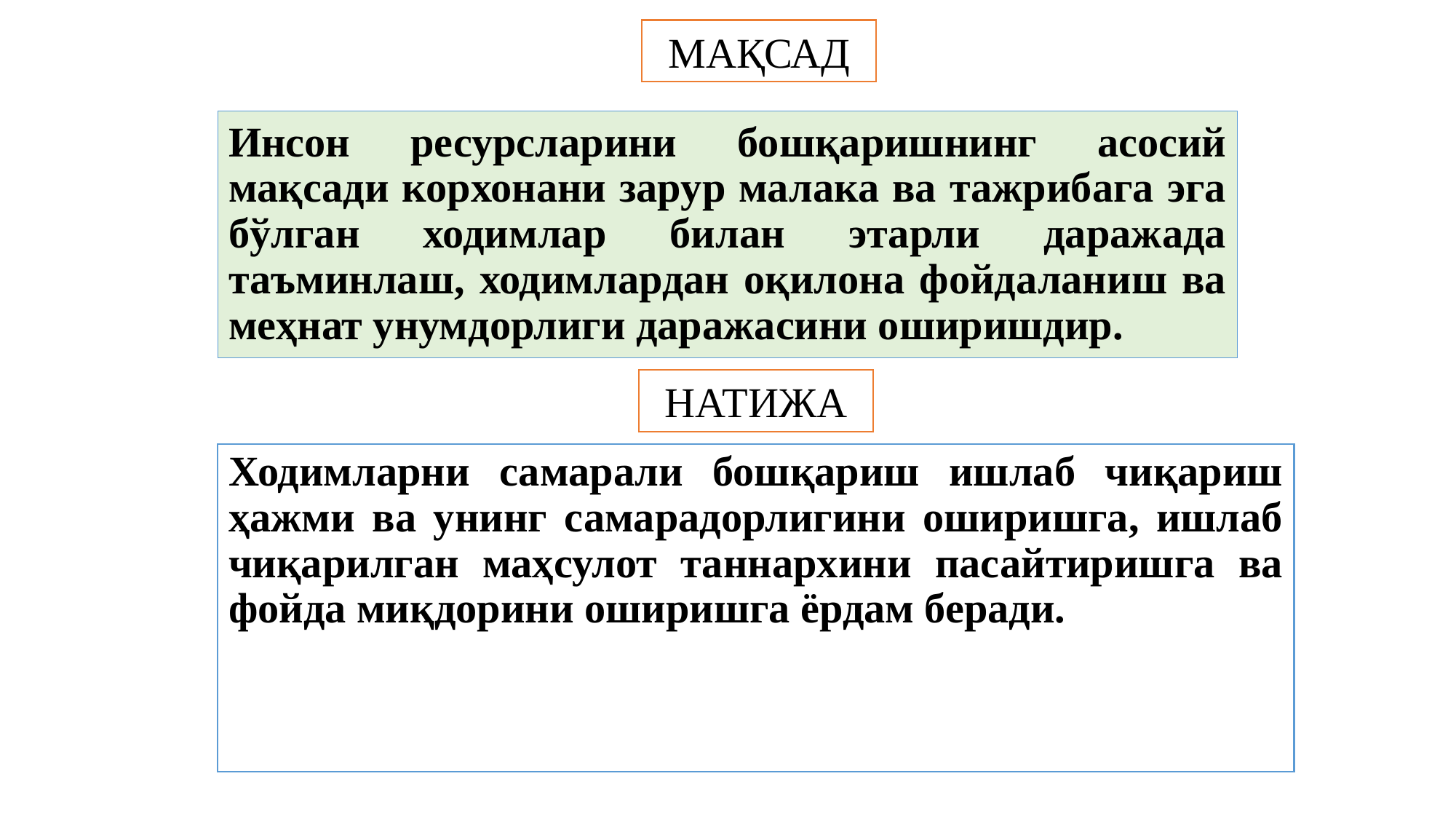

МАҚСАД
# Инсон ресурсларини бошқаришнинг асосий мақсади корхонани зарур малака ва тажрибага эга бўлган ходимлар билан этарли даражада таъминлаш, ходимлардан оқилона фойдаланиш ва меҳнат унумдорлиги даражасини оширишдир.
НАТИЖА
Ходимларни самарали бошқариш ишлаб чиқариш ҳажми ва унинг самарадорлигини оширишга, ишлаб чиқарилган маҳсулот таннархини пасайтиришга ва фойда миқдорини оширишга ёрдам беради.